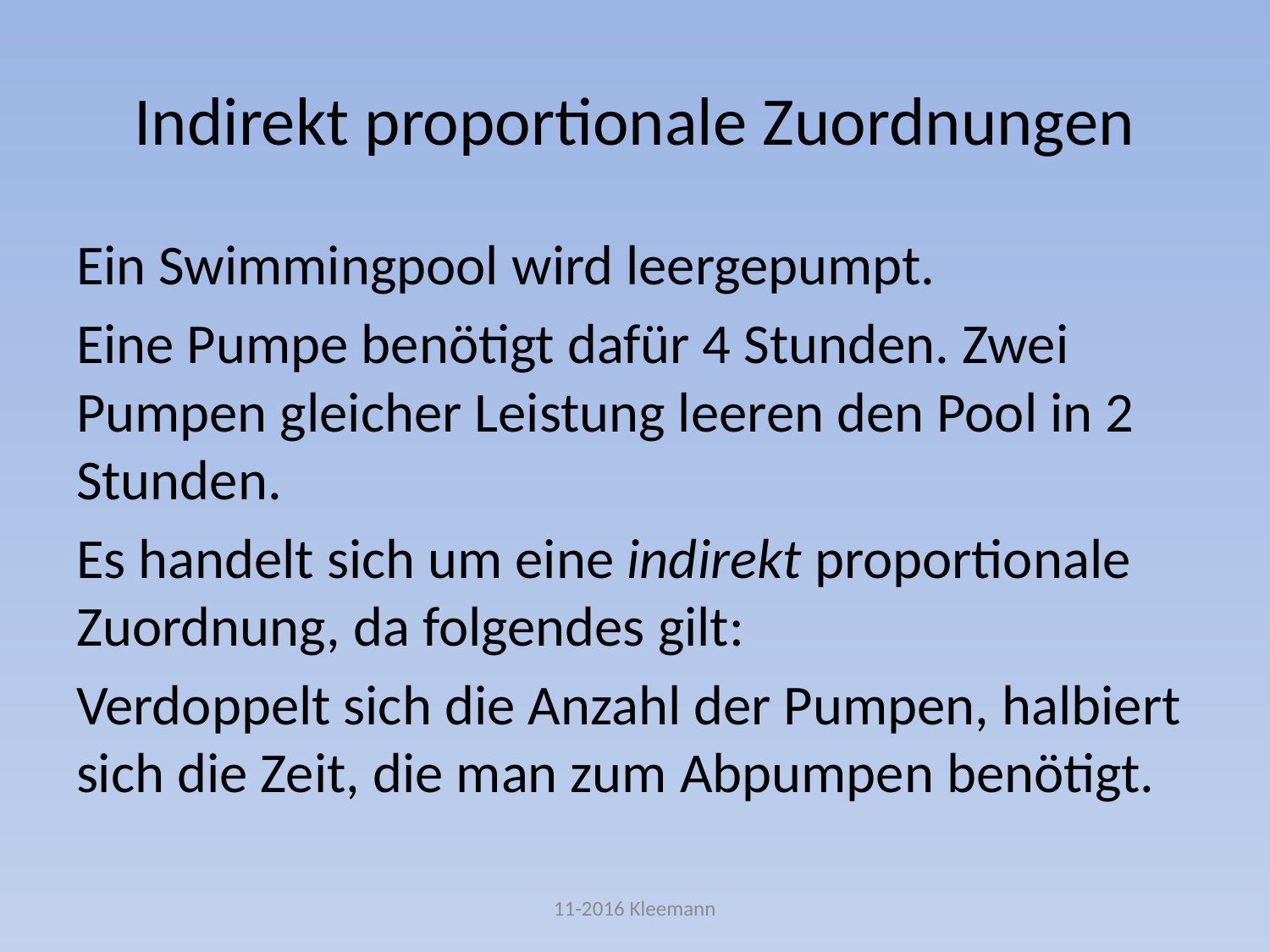

# Indirekt proportionale Zuordnungen
Ein Swimmingpool wird leergepumpt.
Eine Pumpe benötigt dafür 4 Stunden. Zwei Pumpen gleicher Leistung leeren den Pool in 2 Stunden.
Es handelt sich um eine indirekt proportionale Zuordnung, da folgendes gilt:
Verdoppelt sich die Anzahl der Pumpen, halbiert sich die Zeit, die man zum Abpumpen benötigt.
11-2016 Kleemann